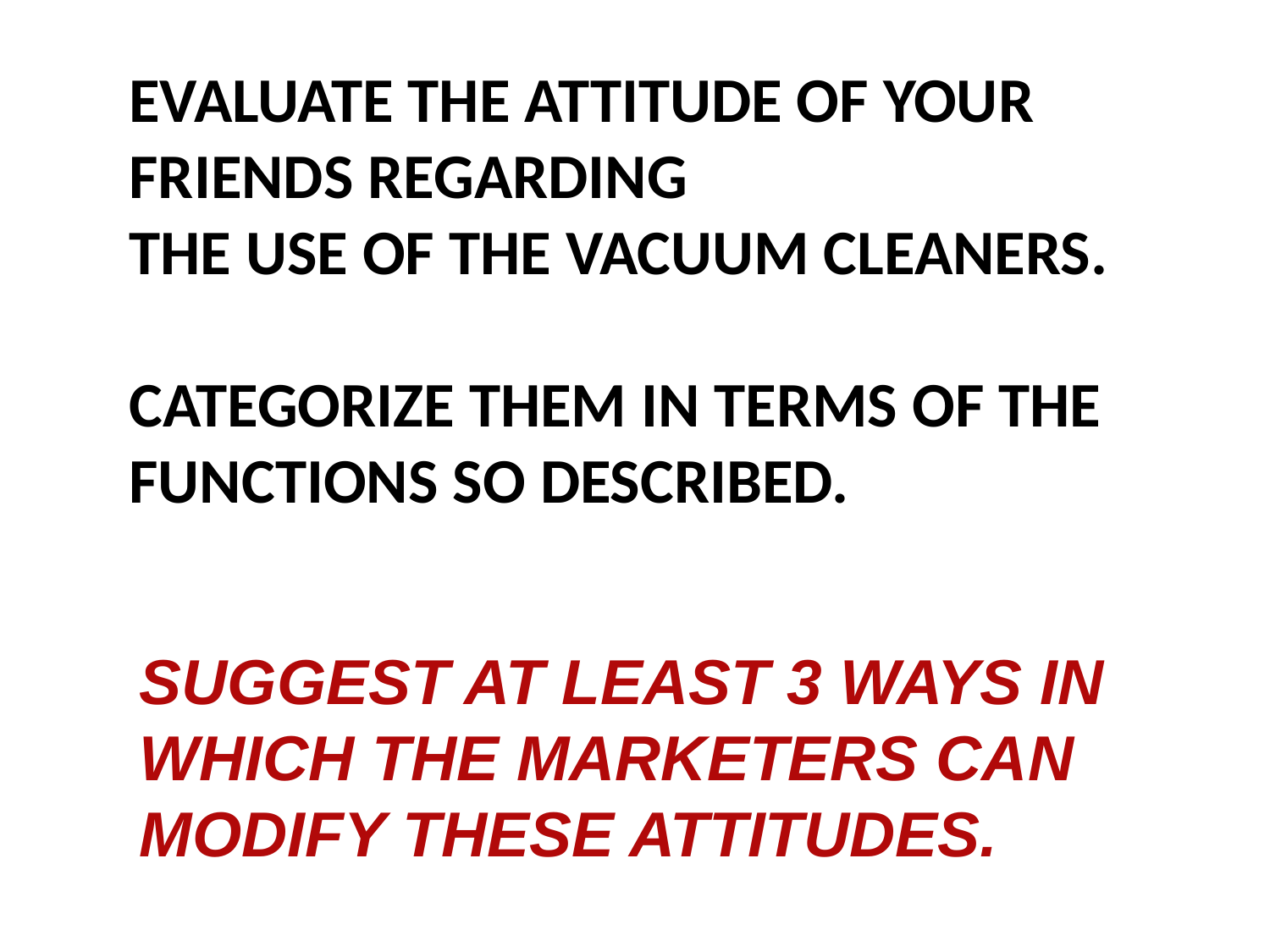

# Evaluate the attitude of your friends regarding the use of the vacuum cleaners. Categorize them in terms of the functions so described.
Suggest at least 3 ways in which the marketers can modify these attitudes.